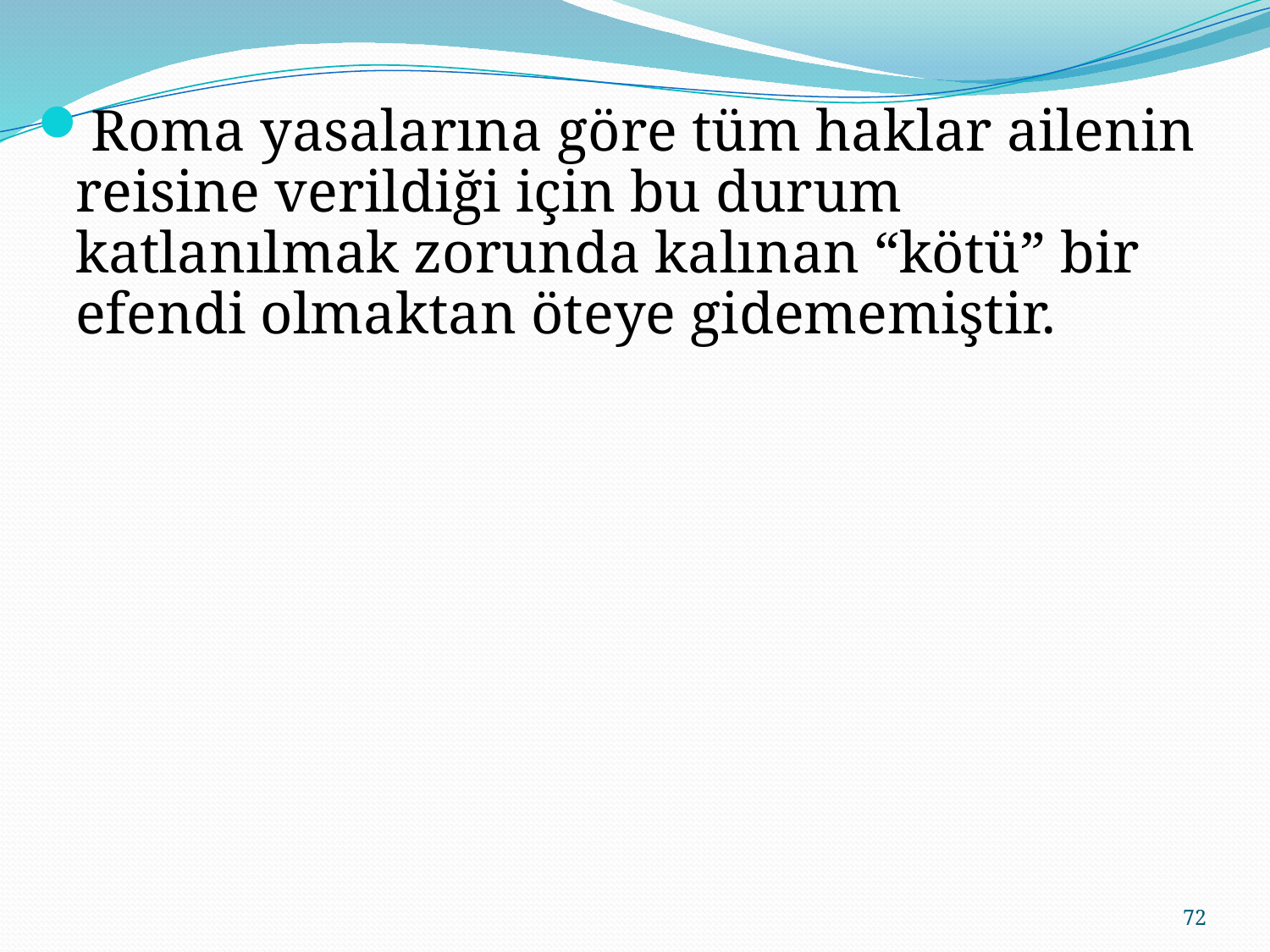

Roma yasalarına göre tüm haklar ailenin reisine verildiği için bu durum katlanılmak zorunda kalınan “kötü” bir efendi olmaktan öteye gidememiştir.
72